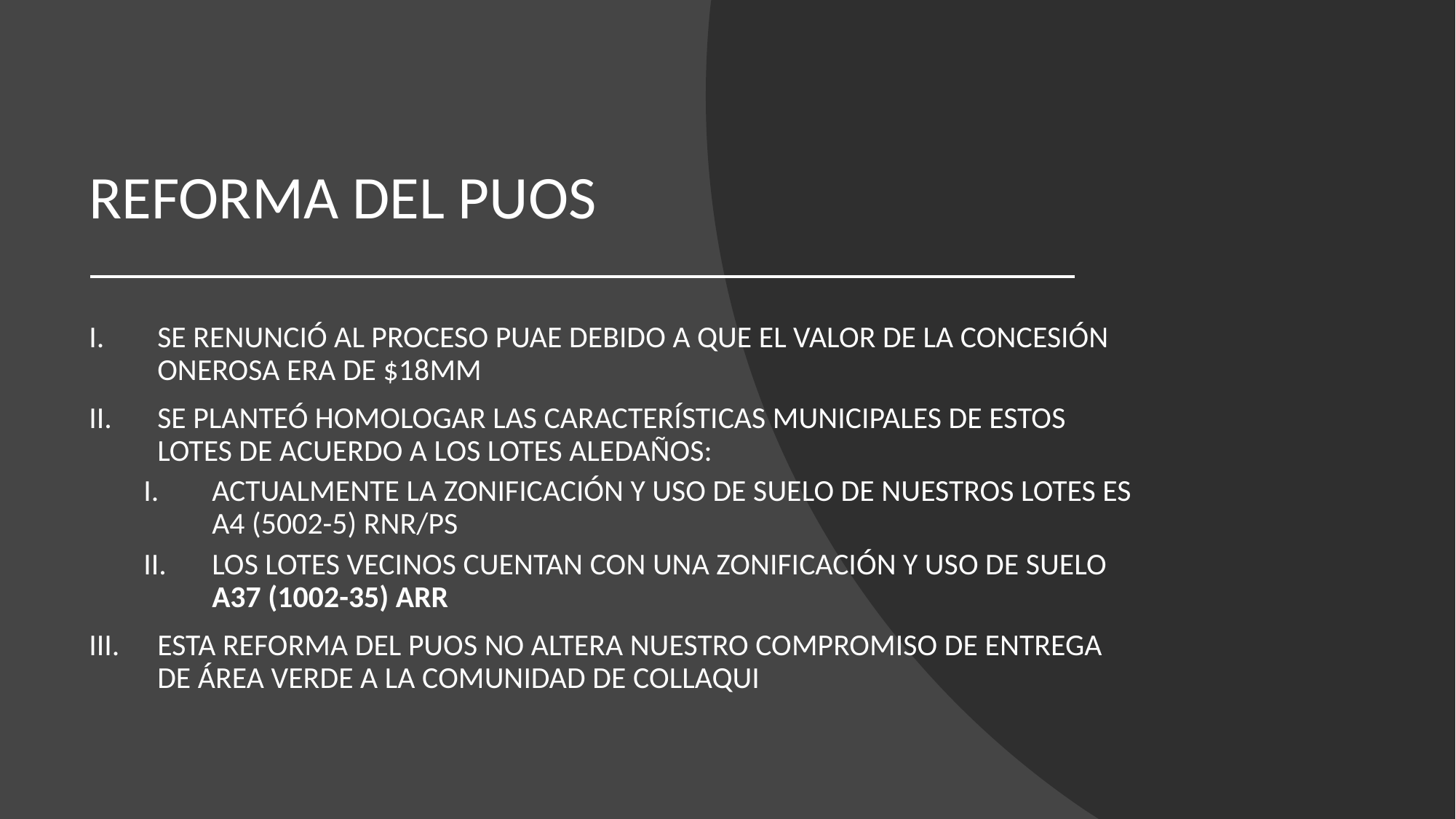

# REFORMA DEL PUOS
SE RENUNCIÓ AL PROCESO PUAE DEBIDO A QUE EL VALOR DE LA CONCESIÓN ONEROSA ERA DE $18MM
SE PLANTEÓ HOMOLOGAR LAS CARACTERÍSTICAS MUNICIPALES DE ESTOS LOTES DE ACUERDO A LOS LOTES ALEDAÑOS:
ACTUALMENTE LA ZONIFICACIÓN Y USO DE SUELO DE NUESTROS LOTES ES A4 (5002-5) RNR/PS
LOS LOTES VECINOS CUENTAN CON UNA ZONIFICACIÓN Y USO DE SUELO A37 (1002-35) ARR
ESTA REFORMA DEL PUOS NO ALTERA NUESTRO COMPROMISO DE ENTREGA DE ÁREA VERDE A LA COMUNIDAD DE COLLAQUI